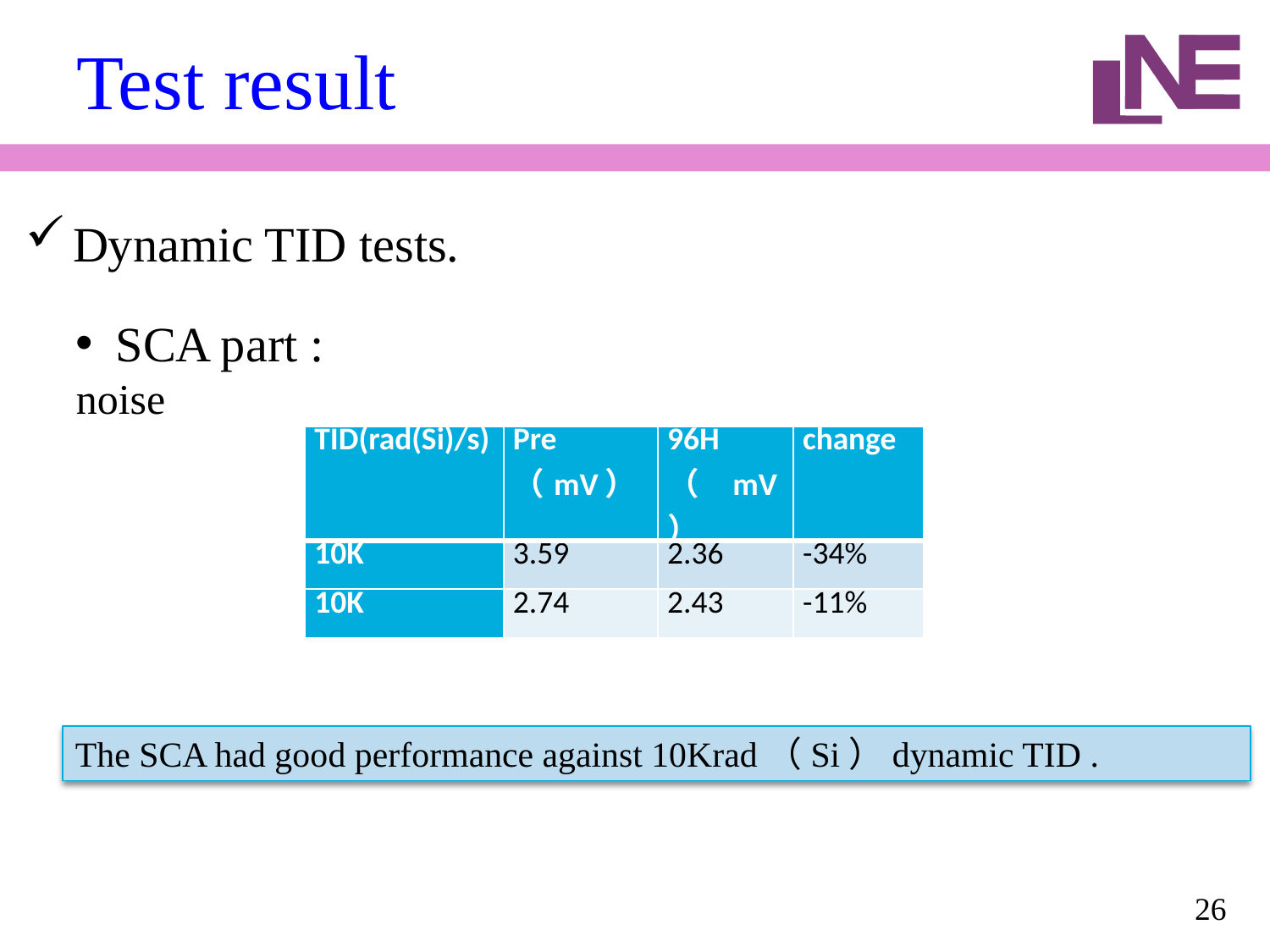

26
# Test result
Dynamic TID tests.
SCA part :
noise
| TID(rad(Si)/s) | Pre （mV） | 96H （mV） | change |
| --- | --- | --- | --- |
| 10K | 3.59 | 2.36 | -34% |
| 10K | 2.74 | 2.43 | -11% |
The SCA had good performance against 10Krad（Si）dynamic TID .